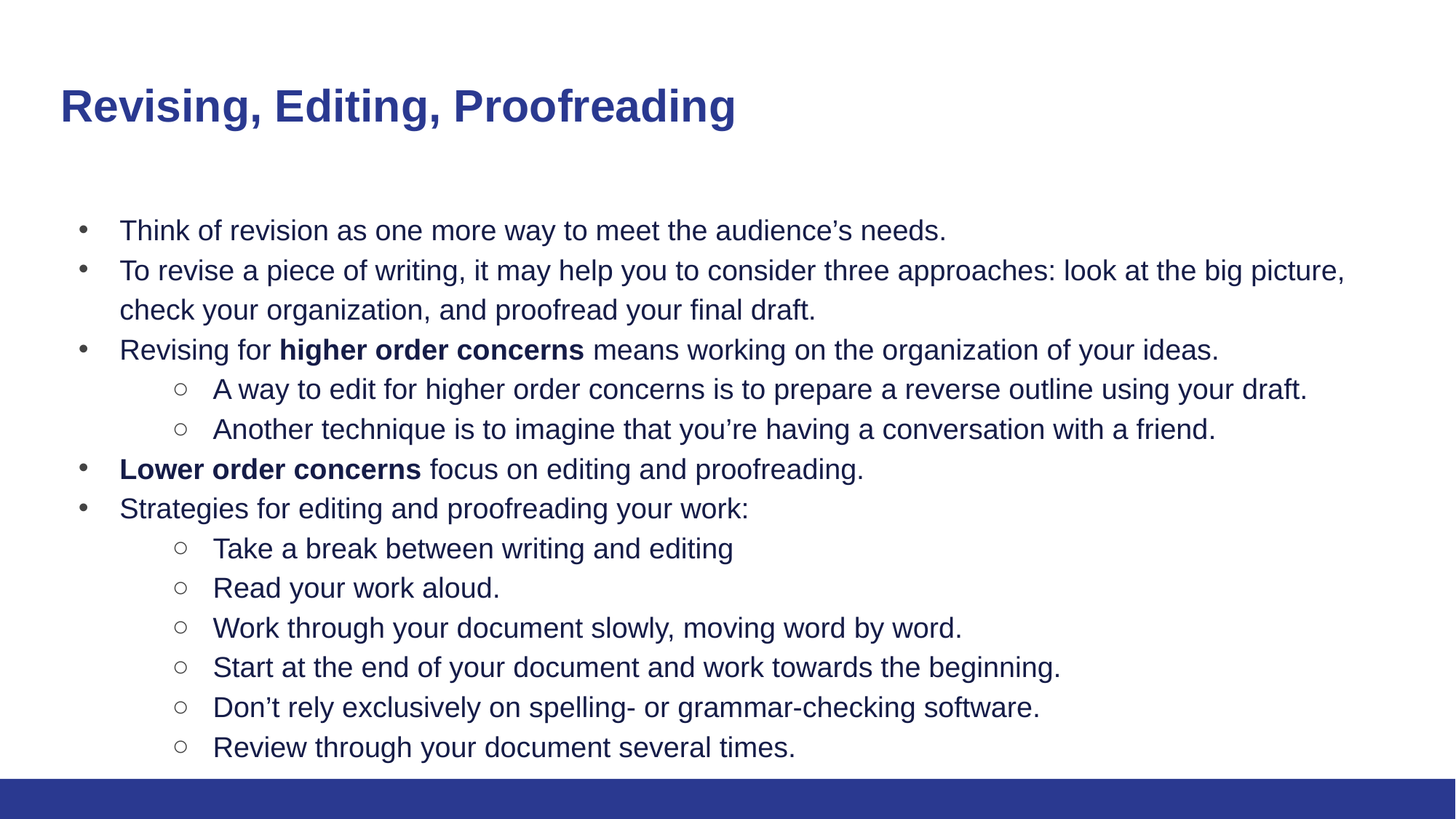

# Revising, Editing, Proofreading
Think of revision as one more way to meet the audience’s needs.
To revise a piece of writing, it may help you to consider three approaches: look at the big picture, check your organization, and proofread your final draft.
Revising for higher order concerns means working on the organization of your ideas.
A way to edit for higher order concerns is to prepare a reverse outline using your draft.
Another technique is to imagine that you’re having a conversation with a friend.
Lower order concerns focus on editing and proofreading.
Strategies for editing and proofreading your work:
Take a break between writing and editing
Read your work aloud.
Work through your document slowly, moving word by word.
Start at the end of your document and work towards the beginning.
Don’t rely exclusively on spelling- or grammar-checking software.
Review through your document several times.